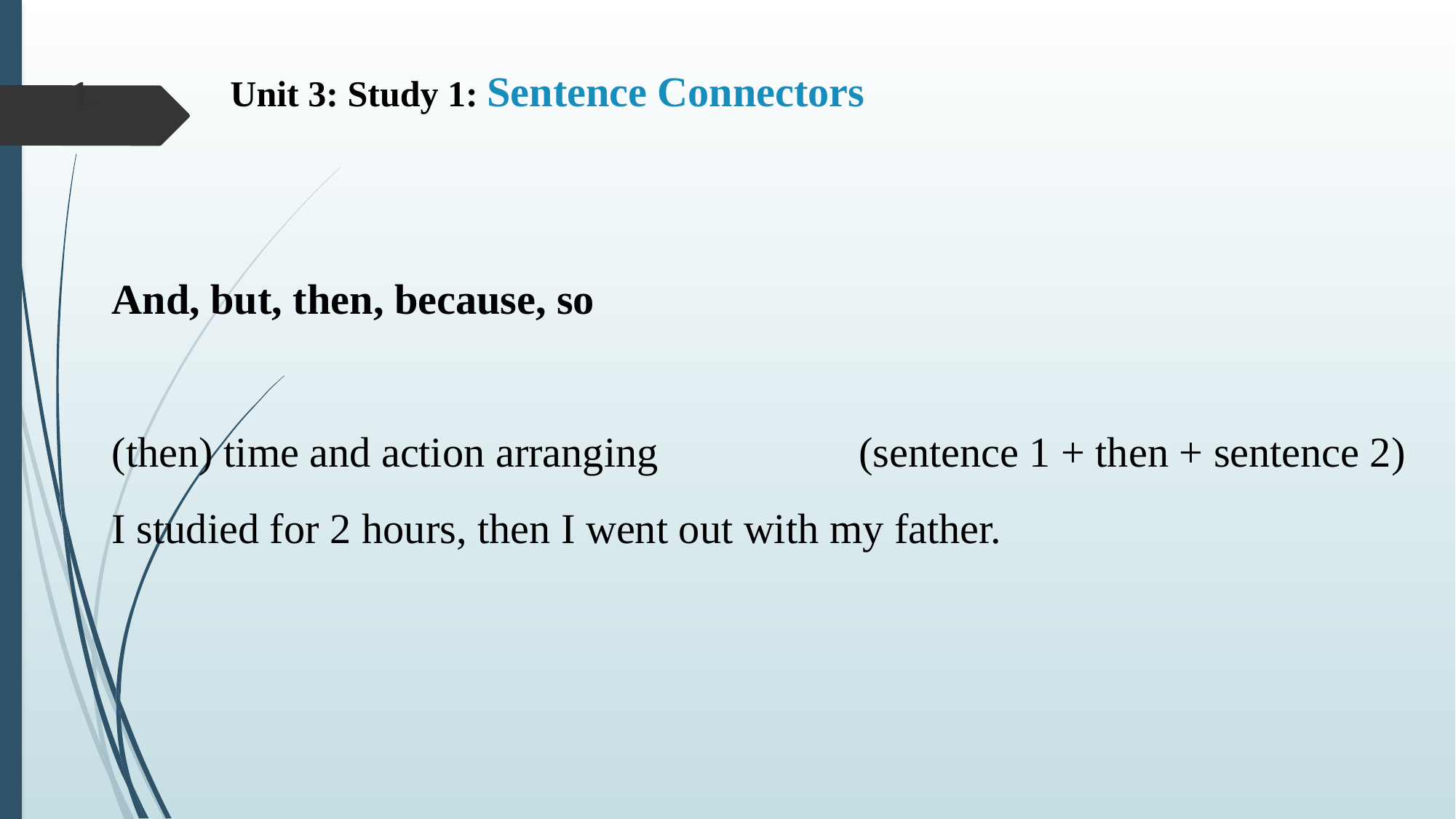

# Unit 3: Study 1: Sentence Connectors And, but, then, because, so (then) time and action arranging                   (sentence 1 + then + sentence 2) I studied for 2 hours, then I went out with my father.